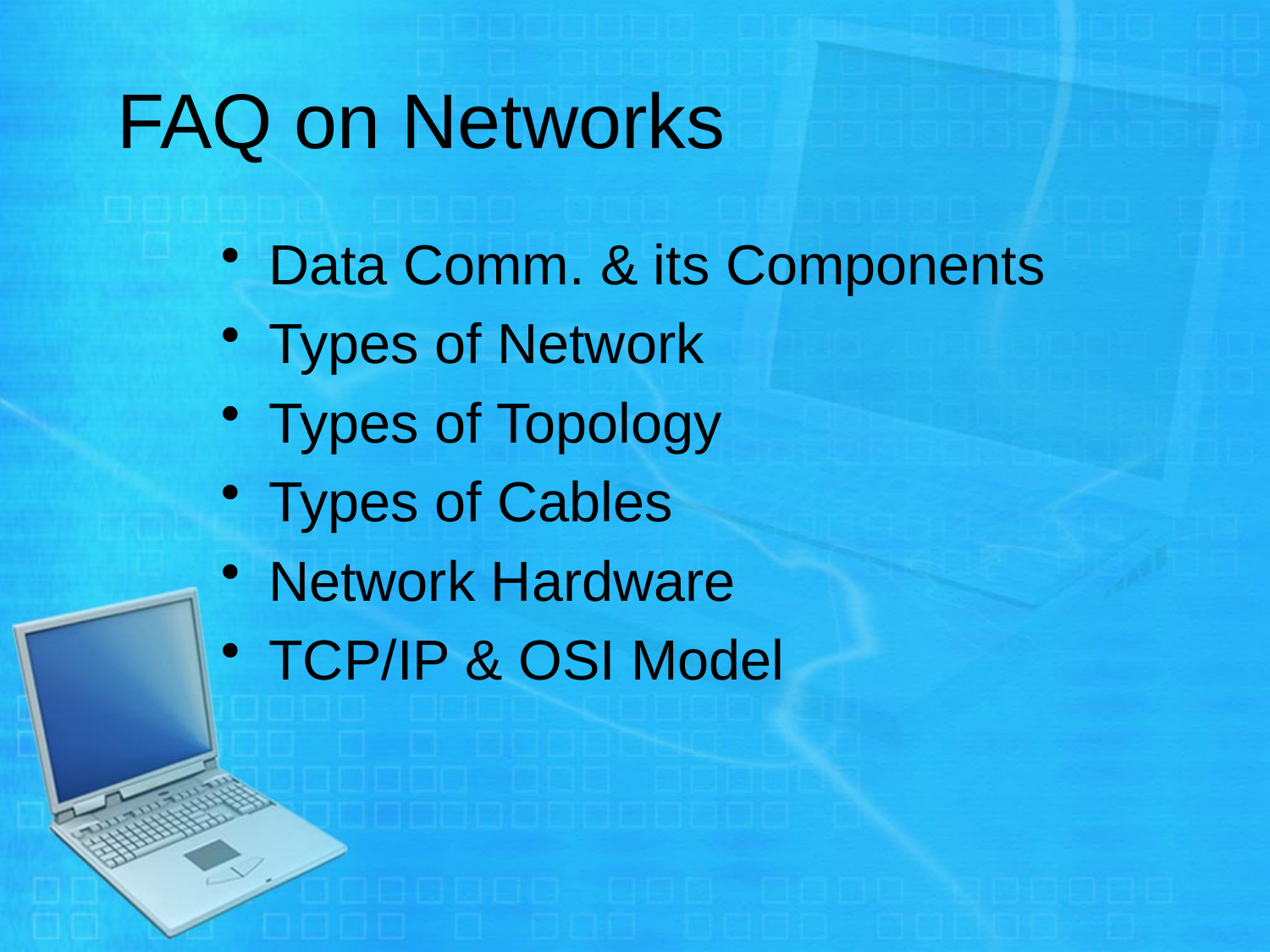

# FAQ on Networks
Data Comm. & its Components
Types of Network
Types of Topology
Types of Cables
Network Hardware
TCP/IP & OSI Model